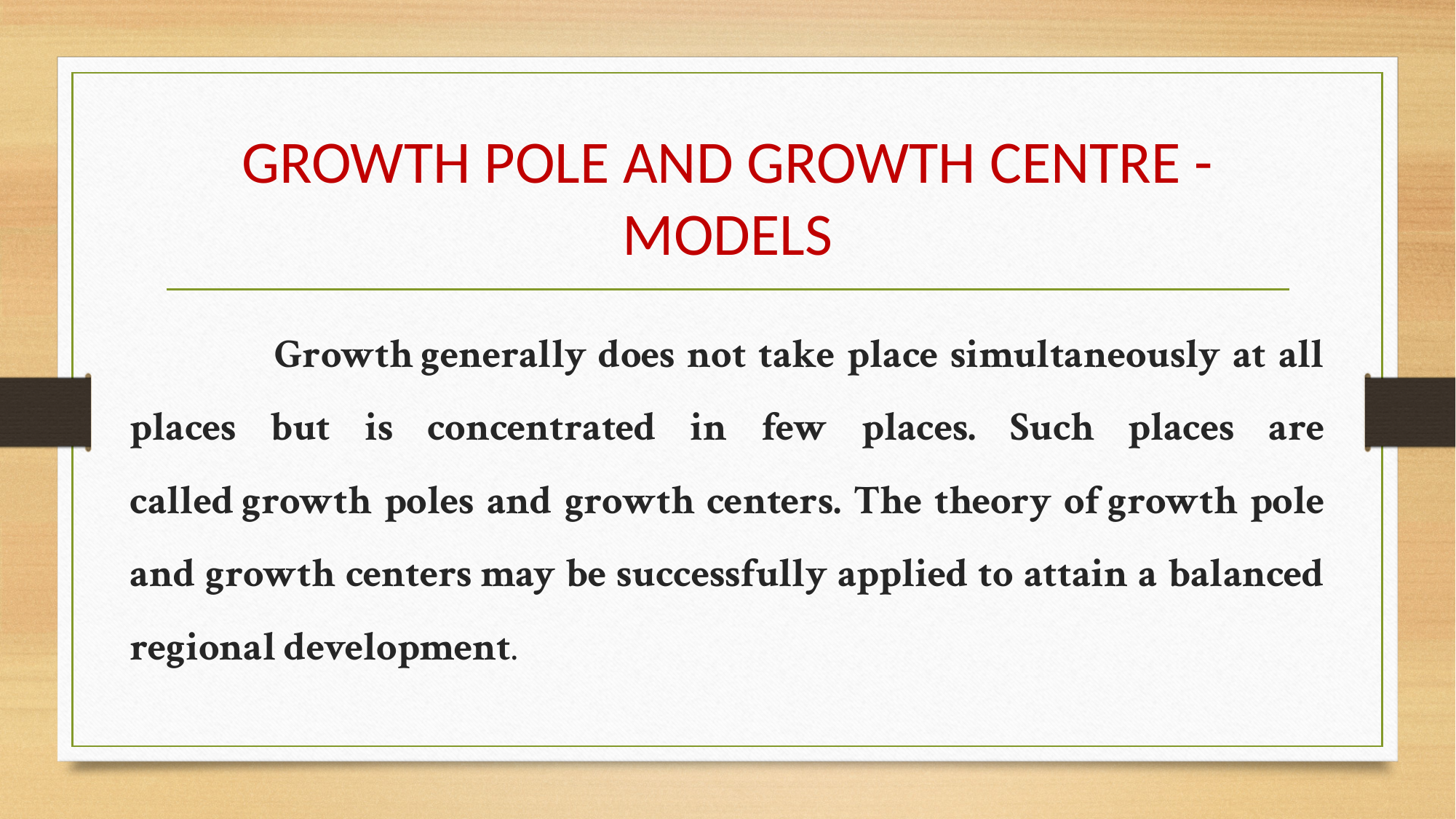

# GROWTH POLE AND GROWTH CENTRE - MODELS
             Growth generally does not take place simultaneously at all places but is concentrated in few places. Such places are called growth poles and growth centers. The theory of growth pole and growth centers may be successfully applied to attain a balanced regional development.